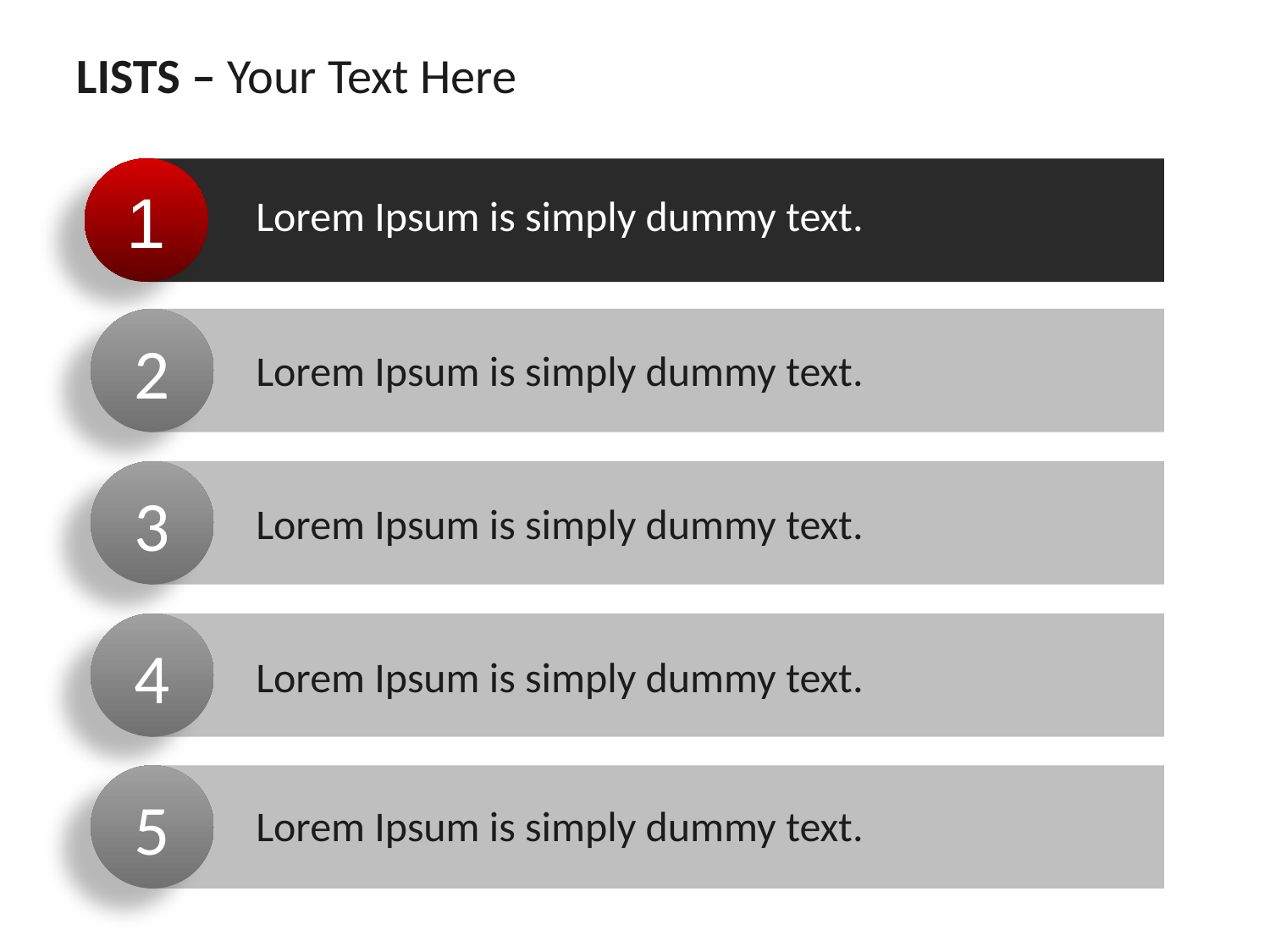

LISTS – Your Text Here
1

Lorem Ipsum is simply dummy text.
2

Lorem Ipsum is simply dummy text.
3

Lorem Ipsum is simply dummy text.
4

Lorem Ipsum is simply dummy text.
5

Lorem Ipsum is simply dummy text.